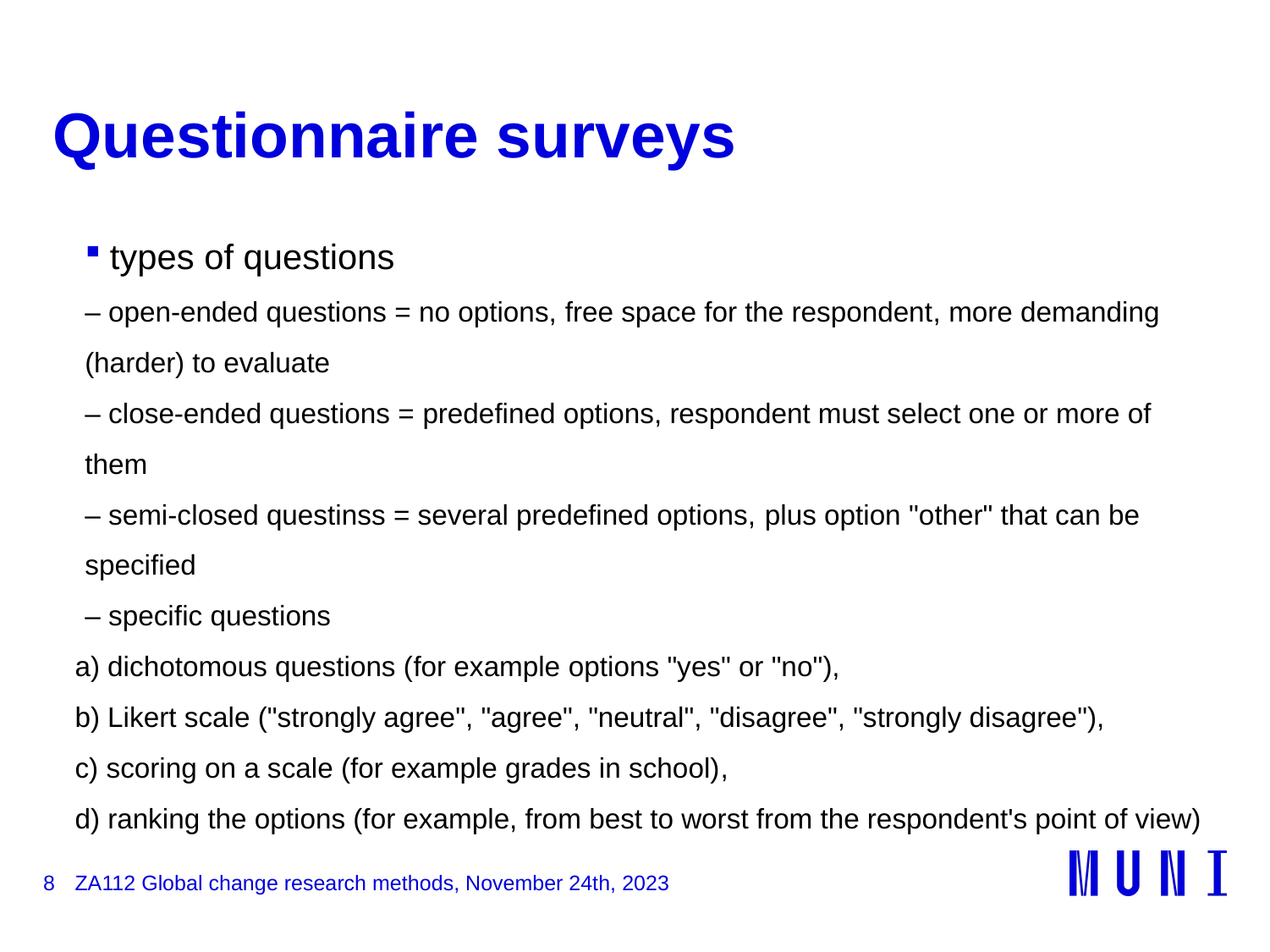

# Questionnaire surveys
types of questions
– open-ended questions = no options, free space for the respondent, more demanding (harder) to evaluate
– close-ended questions = predefined options, respondent must select one or more of them
– semi-closed questinss = several predefined options, plus option "other" that can be specified
– specific questions
a) dichotomous questions (for example options "yes" or "no"),
b) Likert scale ("strongly agree", "agree", "neutral", "disagree", "strongly disagree"),
c) scoring on a scale (for example grades in school),
d) ranking the options (for example, from best to worst from the respondent's point of view)

8
ZA112 Global change research methods, November 24th, 2023